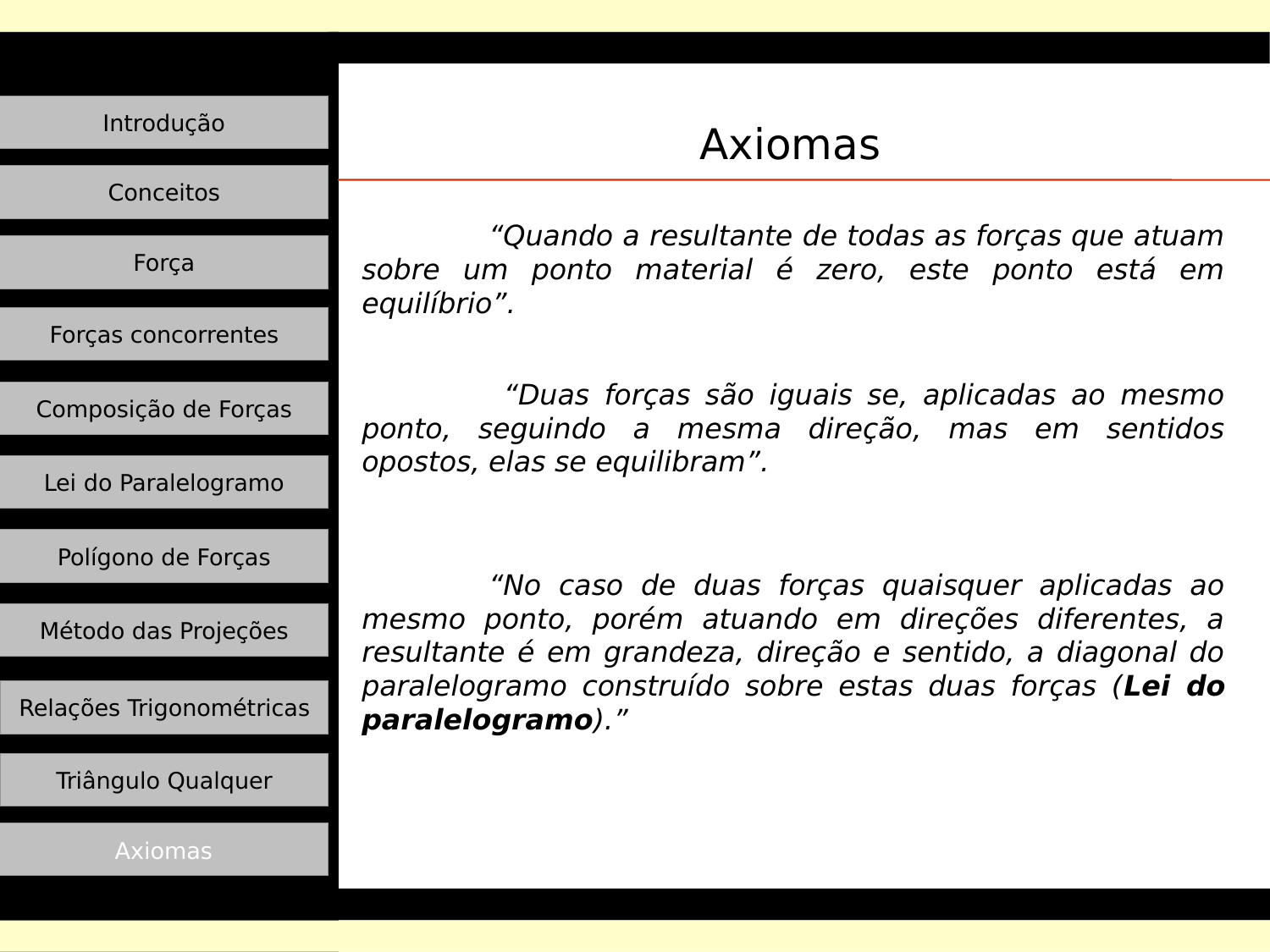

Axiomas
	“Quando a resultante de todas as forças que atuam sobre um ponto material é zero, este ponto está em equilíbrio”.
	 “Duas forças são iguais se, aplicadas ao mesmo ponto, seguindo a mesma direção, mas em sentidos opostos, elas se equilibram”.
	“No caso de duas forças quaisquer aplicadas ao mesmo ponto, porém atuando em direções diferentes, a resultante é em grandeza, direção e sentido, a diagonal do paralelogramo construído sobre estas duas forças (Lei do paralelogramo).”
Axiomas